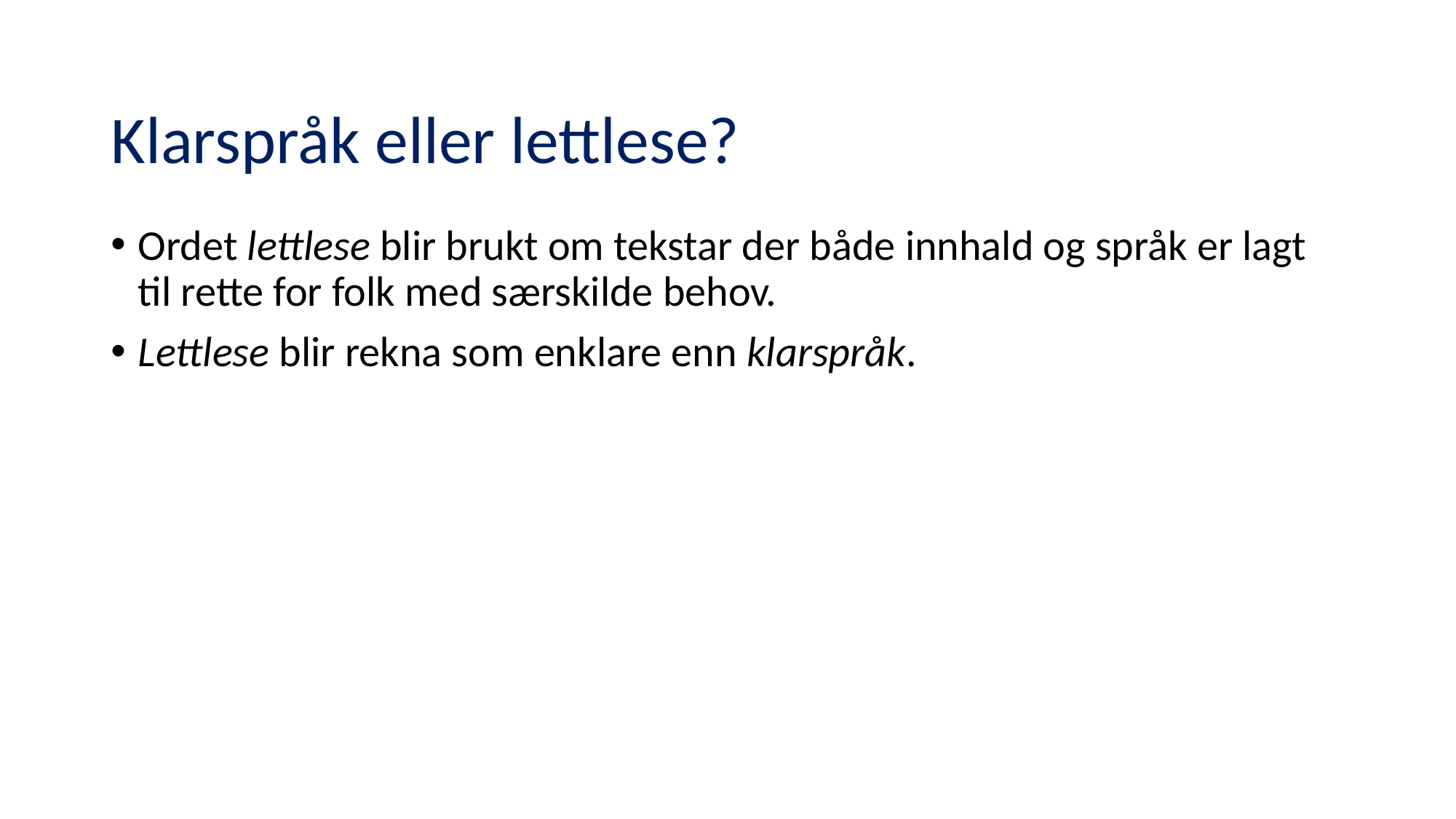

# Klarspråk eller lettlese?
Ordet lettlese blir brukt om tekstar der både innhald og språk er lagt til rette for folk med særskilde behov.
Lettlese blir rekna som enklare enn klarspråk.